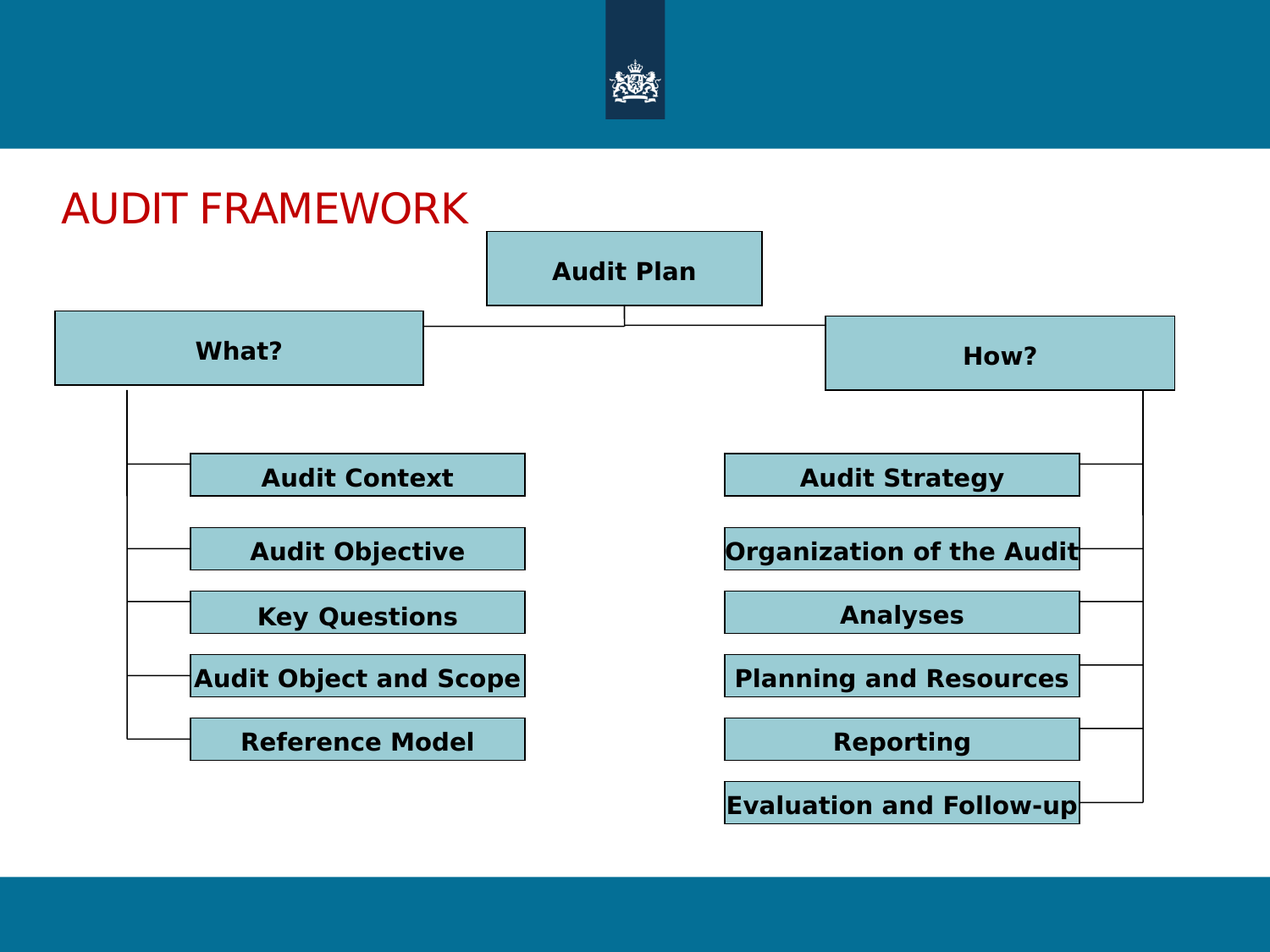

# AUDIT FRAMEWORK
Audit Plan

What?
How?

Audit Context
Audit Strategy

Audit Objective
Organization of the Audit

Key Questions
Analyses

Audit Object and Scope
Planning and Resources

Reference Model
Reporting

Evaluation and Follow-up